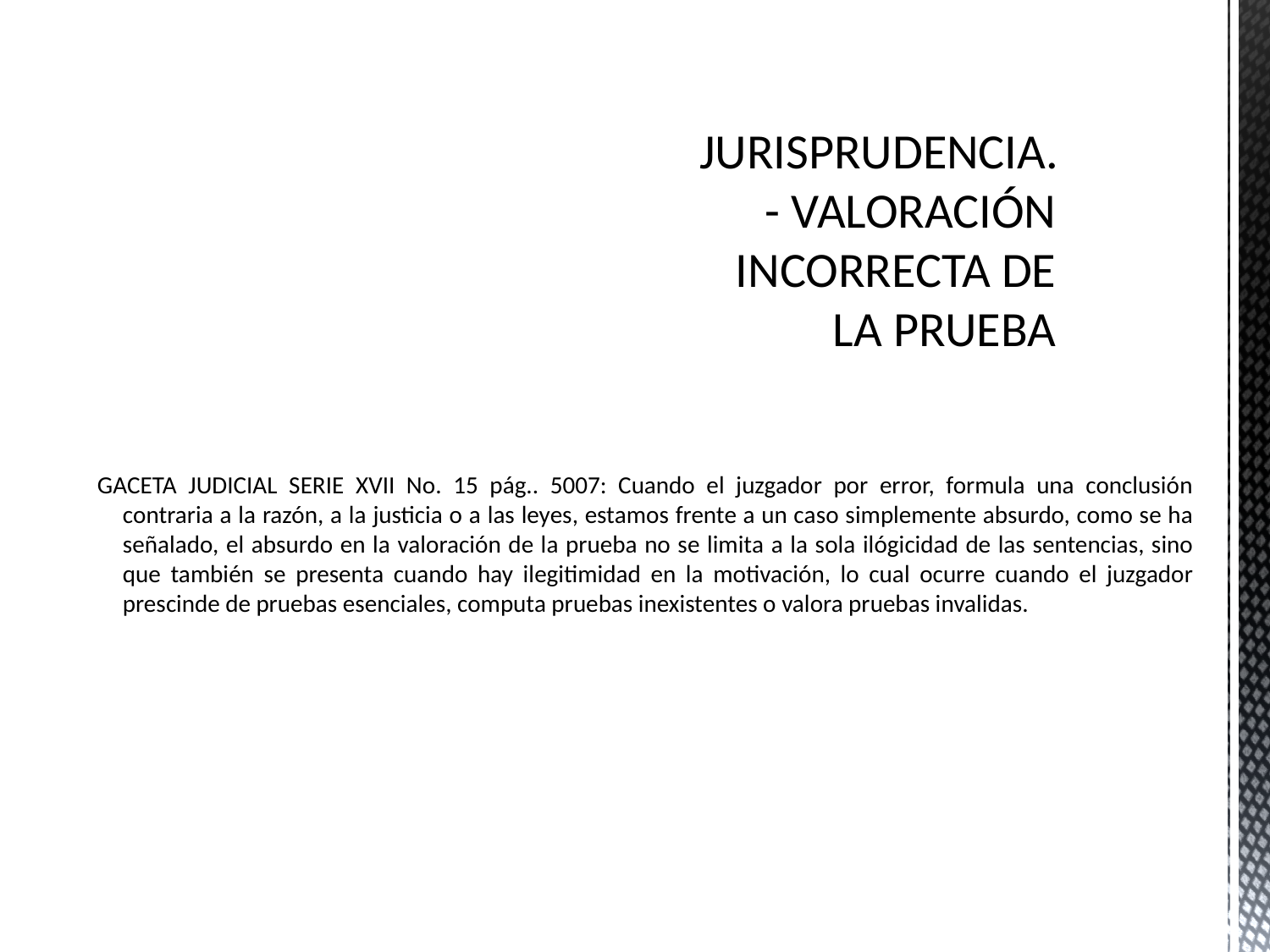

# JURISPRUDENCIA.- VALORACIÓN INCORRECTA DE LA PRUEBA
GACETA JUDICIAL SERIE XVII No. 15 pág.. 5007: Cuando el juzgador por error, formula una conclusión contraria a la razón, a la justicia o a las leyes, estamos frente a un caso simplemente absurdo, como se ha señalado, el absurdo en la valoración de la prueba no se limita a la sola ilógicidad de las sentencias, sino que también se presenta cuando hay ilegitimidad en la motivación, lo cual ocurre cuando el juzgador prescinde de pruebas esenciales, computa pruebas inexistentes o valora pruebas invalidas.